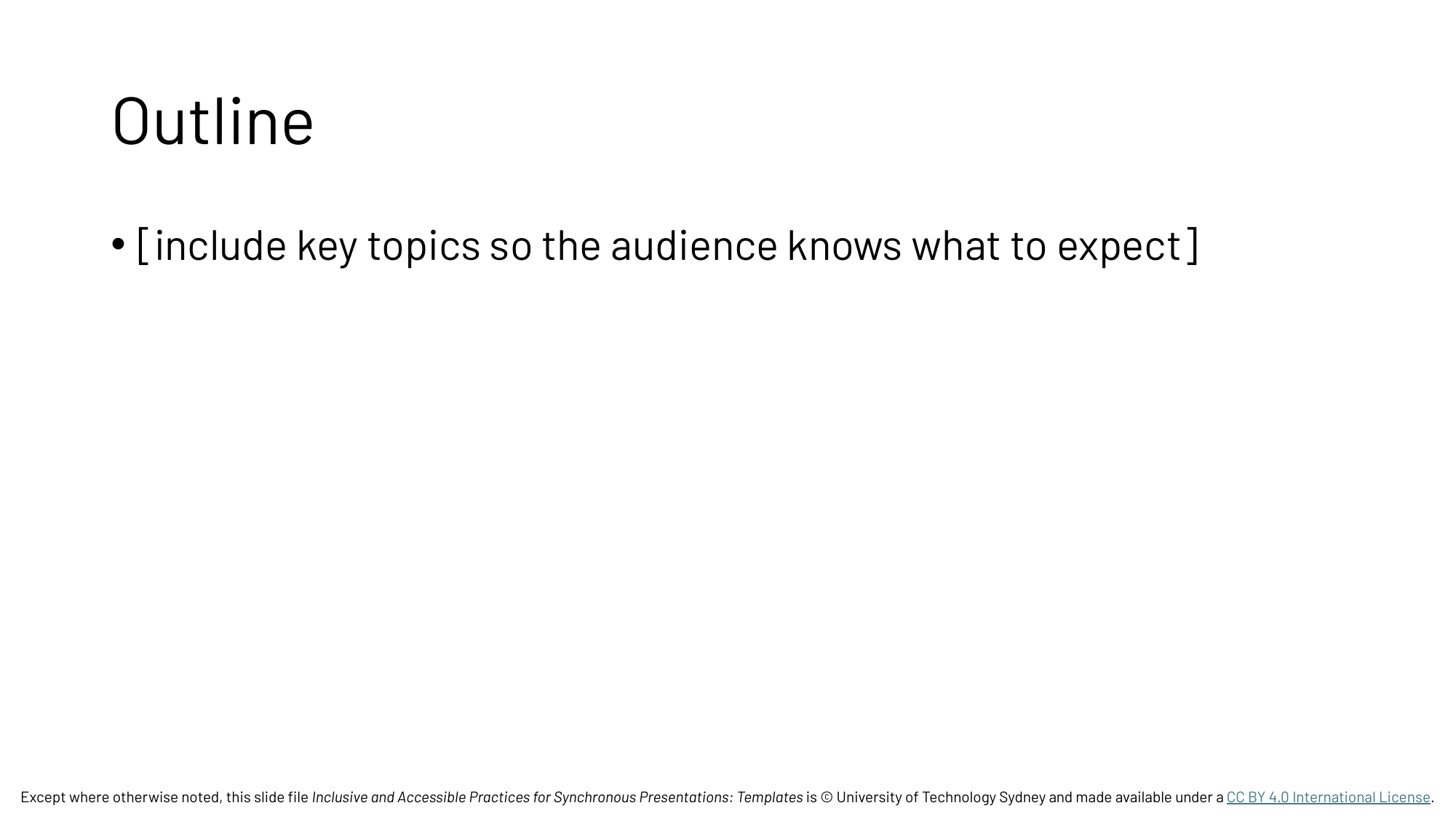

# Outline
[include key topics so the audience knows what to expect]